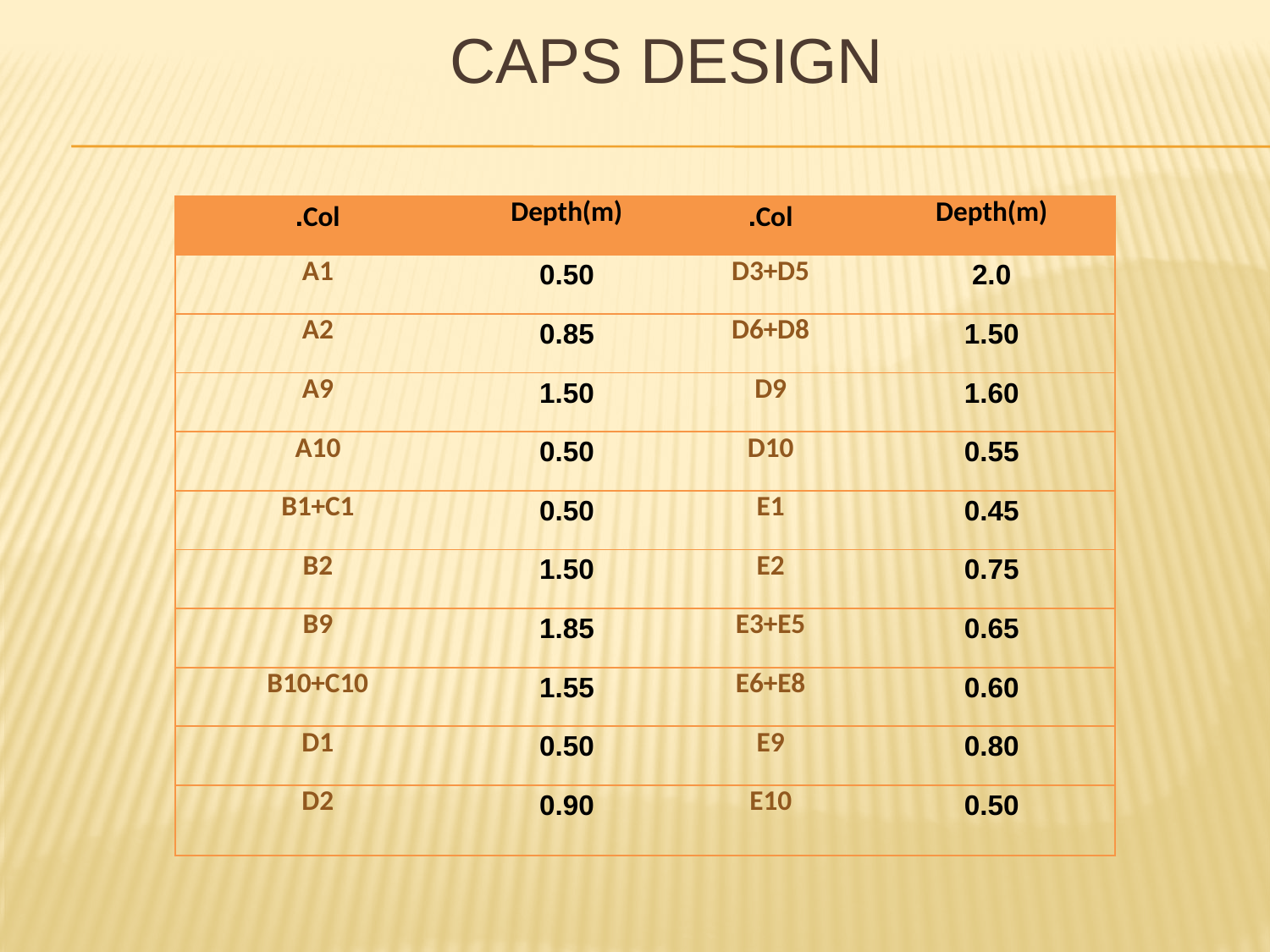

# Caps Design
| Col. | Depth(m) | Col. | Depth(m) |
| --- | --- | --- | --- |
| A1 | 0.50 | D3+D5 | 2.0 |
| A2 | 0.85 | D6+D8 | 1.50 |
| A9 | 1.50 | D9 | 1.60 |
| A10 | 0.50 | D10 | 0.55 |
| B1+C1 | 0.50 | E1 | 0.45 |
| B2 | 1.50 | E2 | 0.75 |
| B9 | 1.85 | E3+E5 | 0.65 |
| B10+C10 | 1.55 | E6+E8 | 0.60 |
| D1 | 0.50 | E9 | 0.80 |
| D2 | 0.90 | E10 | 0.50 |